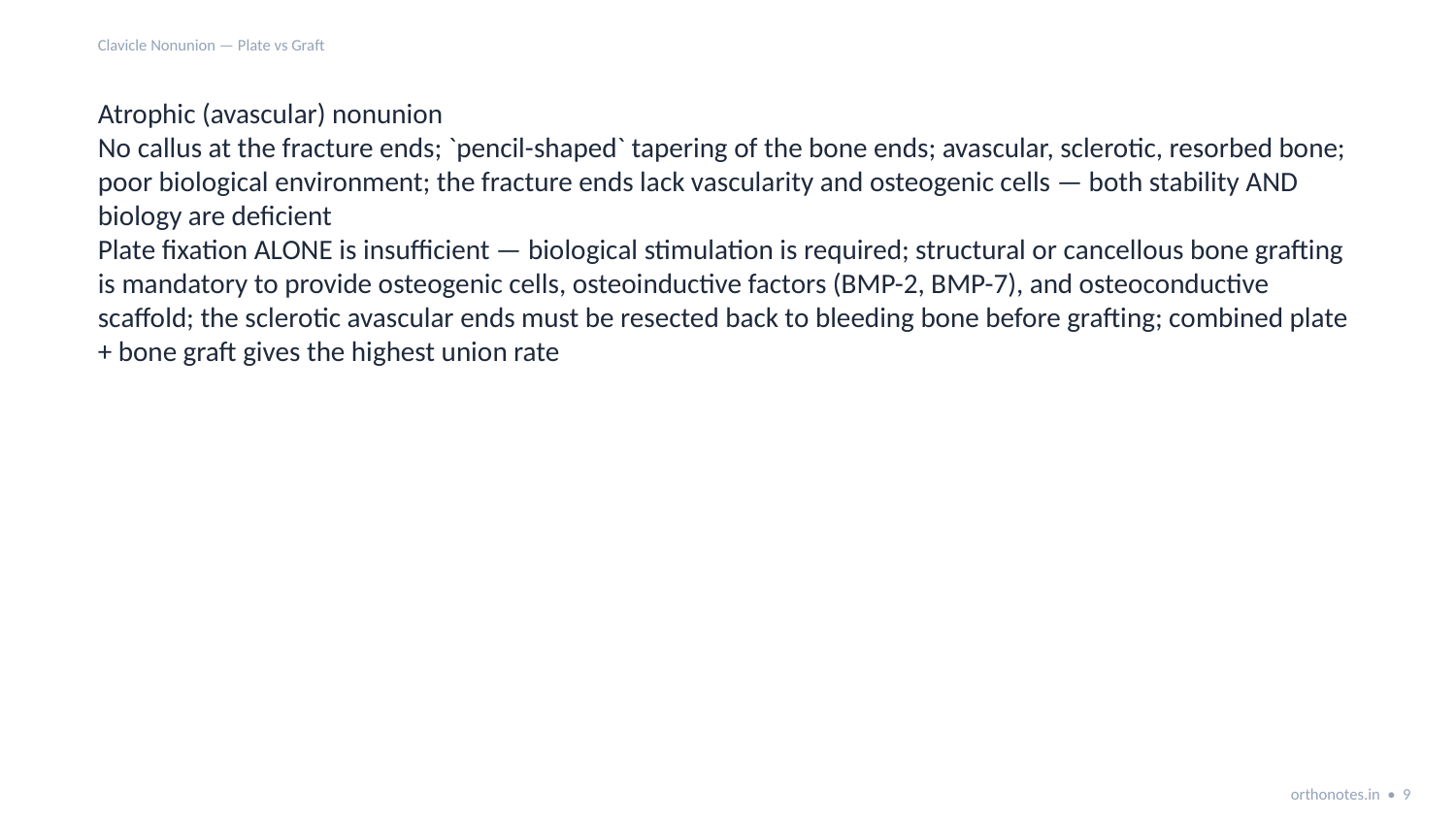

Clavicle Nonunion — Plate vs Graft
Atrophic (avascular) nonunion
No callus at the fracture ends; `pencil-shaped` tapering of the bone ends; avascular, sclerotic, resorbed bone; poor biological environment; the fracture ends lack vascularity and osteogenic cells — both stability AND biology are deficient
Plate fixation ALONE is insufficient — biological stimulation is required; structural or cancellous bone grafting is mandatory to provide osteogenic cells, osteoinductive factors (BMP-2, BMP-7), and osteoconductive scaffold; the sclerotic avascular ends must be resected back to bleeding bone before grafting; combined plate + bone graft gives the highest union rate
orthonotes.in  •  9